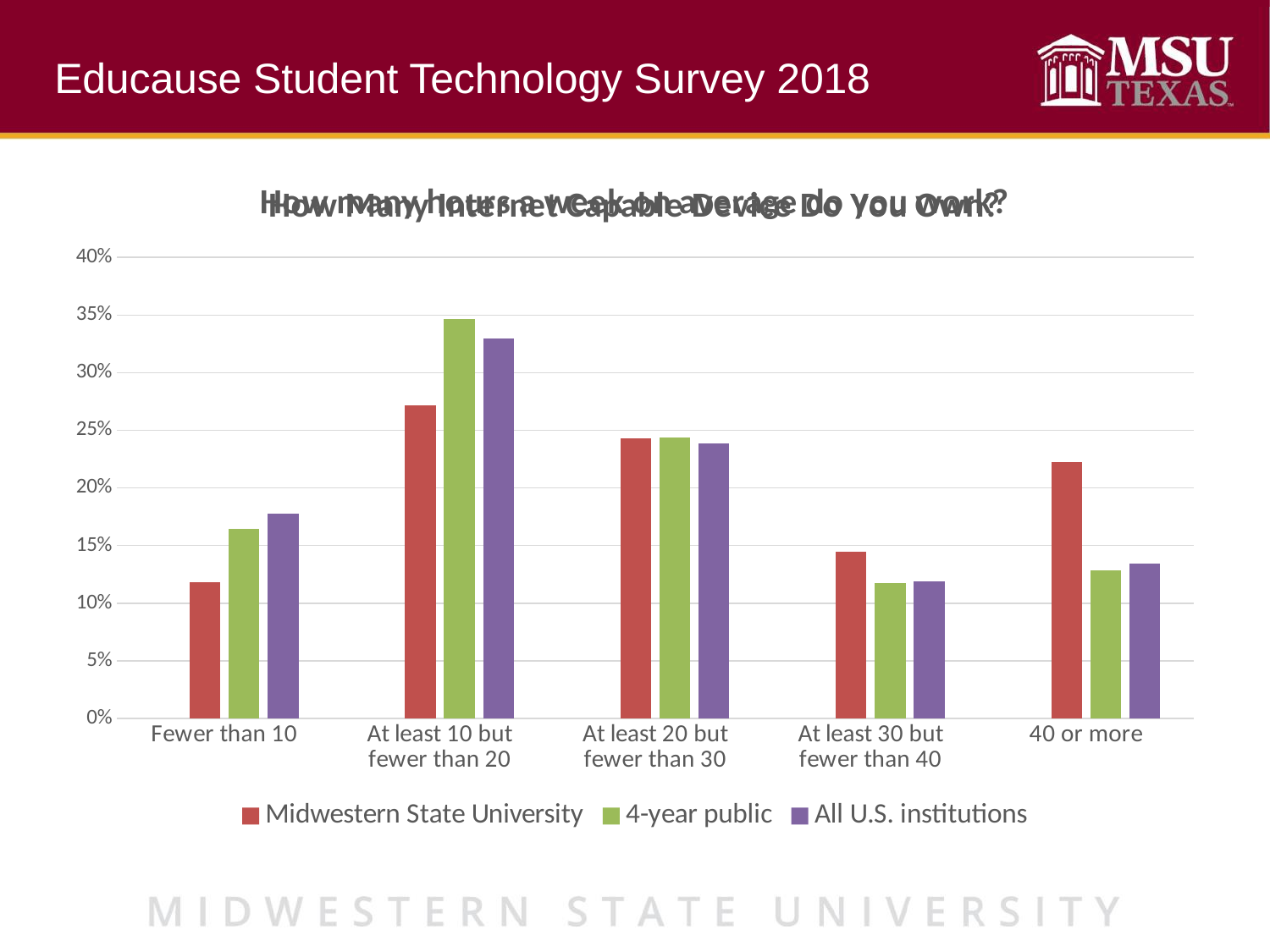

Educause Student Technology Survey 2018

### Chart: How many hours a week on average do you work?

| Category |  | Midwestern State University | 4-year public | All U.S. institutions |
|---|---|---|---|---|
| Fewer than 10 | None | 0.11849710982659 | 0.164236097006134 | 0.177984772847701 |
| At least 10 but fewer than 20 | None | 0.271676300578035 | 0.34626477637405 | 0.329698524695317 |
| At least 20 but fewer than 30 | None | 0.242774566473988 | 0.243937116626721 | 0.238586607914773 |
| At least 30 but fewer than 40 | None | 0.144508670520231 | 0.117357923386278 | 0.119223582564074 |
| 40 or more | None | 0.222543352601156 | 0.128204086606816 | 0.134506511978135 |

### Chart: How Many Internet Capable Device Do You Own?

| Category |
|---|